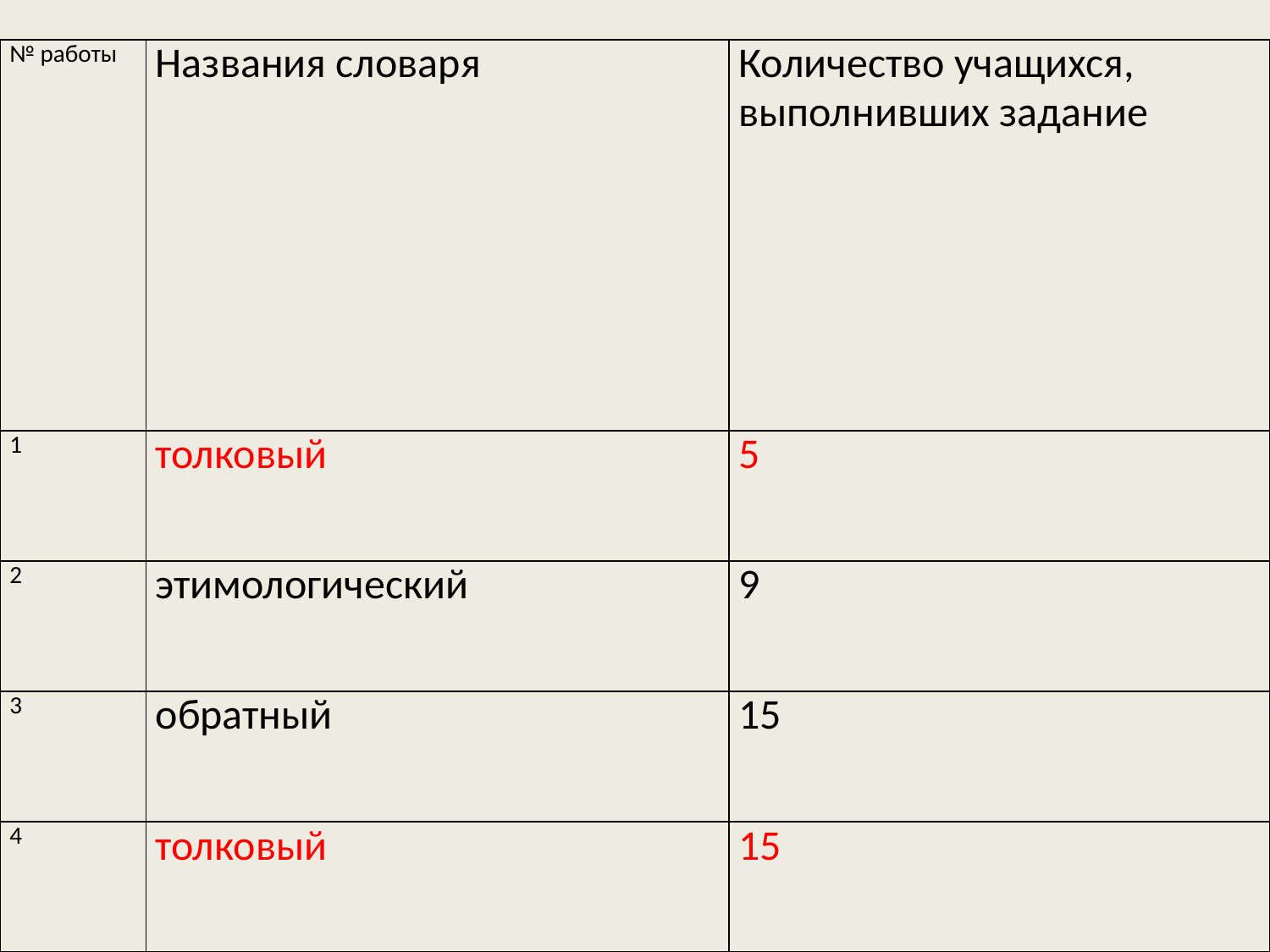

| № работы | Названия словаря | Количество учащихся, выполнивших задание |
| --- | --- | --- |
| 1 | толковый | 5 |
| 2 | этимологический | 9 |
| 3 | обратный | 15 |
| 4 | толковый | 15 |